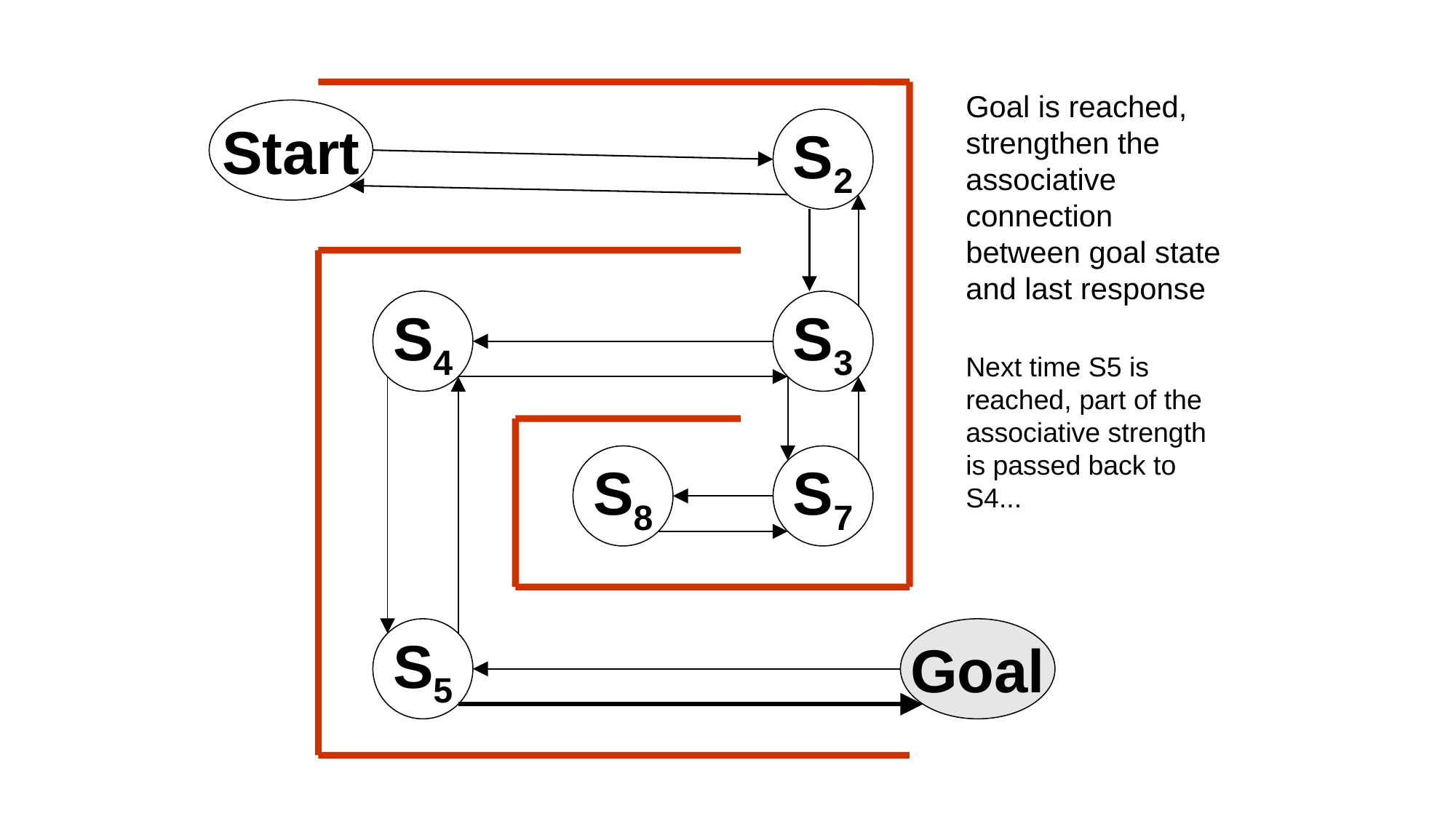

Goal is reached,
strengthen the associative connection between goal state and last response

Next time S5 is reached, part of the associative strength is passed back to S4...
Start
S2
S4
S3
S8
S7
S5
Goal